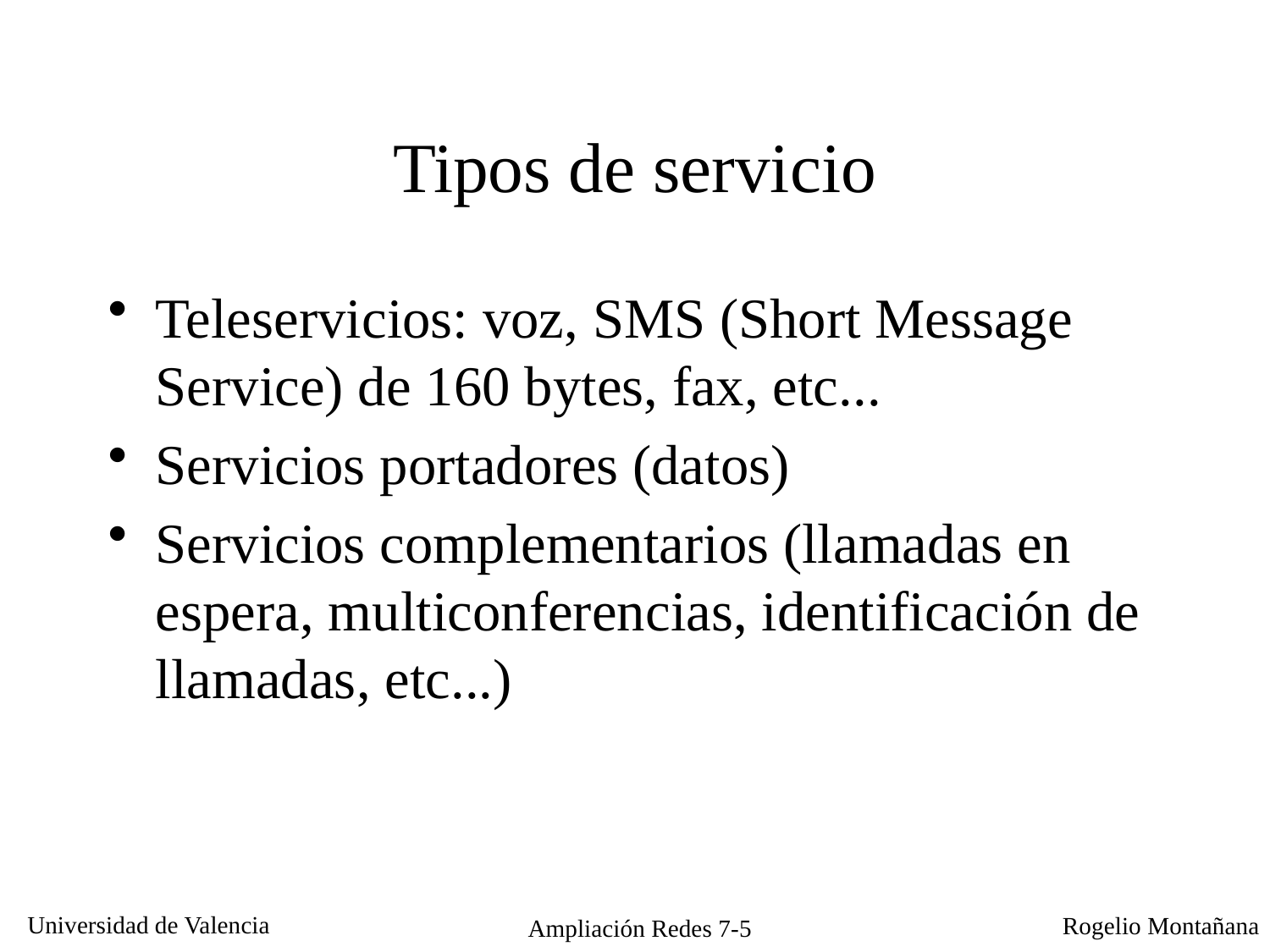

# Tipos de servicio
Teleservicios: voz, SMS (Short Message Service) de 160 bytes, fax, etc...
Servicios portadores (datos)
Servicios complementarios (llamadas en espera, multiconferencias, identificación de llamadas, etc...)
Ampliación Redes 7-5